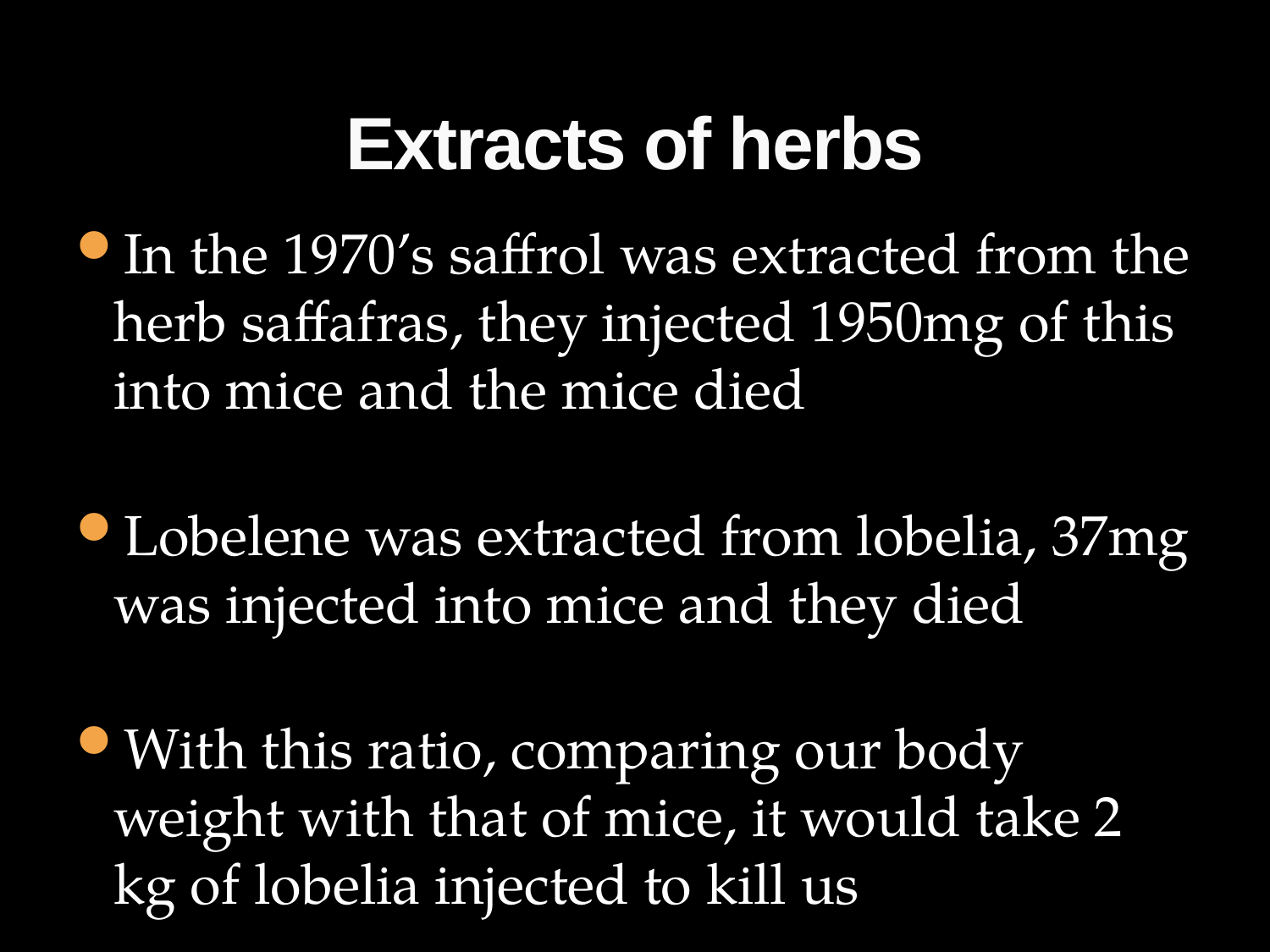

# Extracts of herbs
In the 1970’s saffrol was extracted from the herb saffafras, they injected 1950mg of this into mice and the mice died
Lobelene was extracted from lobelia, 37mg was injected into mice and they died
With this ratio, comparing our body weight with that of mice, it would take 2 kg of lobelia injected to kill us